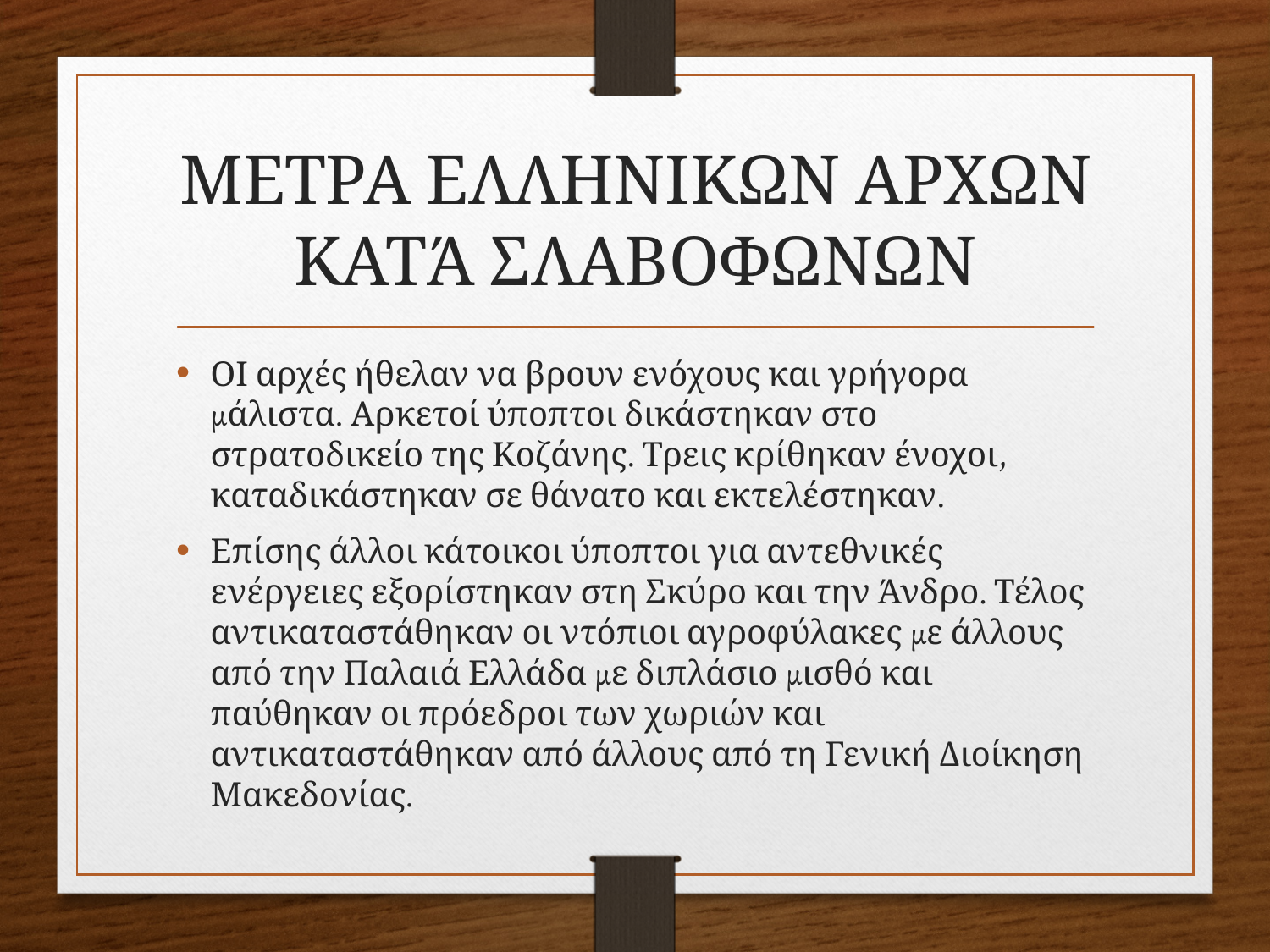

# ΜΕΤΡΑ ΕΛΛΗΝΙΚΩΝ ΑΡΧΩΝ ΚΑΤΆ ΣΛΑΒΟΦΩΝΩΝ
ΟΙ αρχές ήθελαν να βρουν ενόχους και γρήγορα μάλιστα. Αρκετοί ύποπτοι δικάστηκαν στο στρατοδικείο της Κοζάνης. Τρεις κρίθηκαν ένοχοι, καταδικάστηκαν σε θάνατο και εκτελέστηκαν.
Επίσης άλλοι κάτοικοι ύποπτοι για αντεθνικές ενέργειες εξορίστηκαν στη Σκύρο και την Άνδρο. Τέλος αντικαταστάθηκαν οι ντόπιοι αγροφύλακες με άλλους από την Παλαιά Ελλάδα με διπλάσιο μισθό και παύθηκαν οι πρόεδροι των χωριών και αντικαταστάθηκαν από άλλους από τη Γενική Διοίκηση Μακεδονίας.